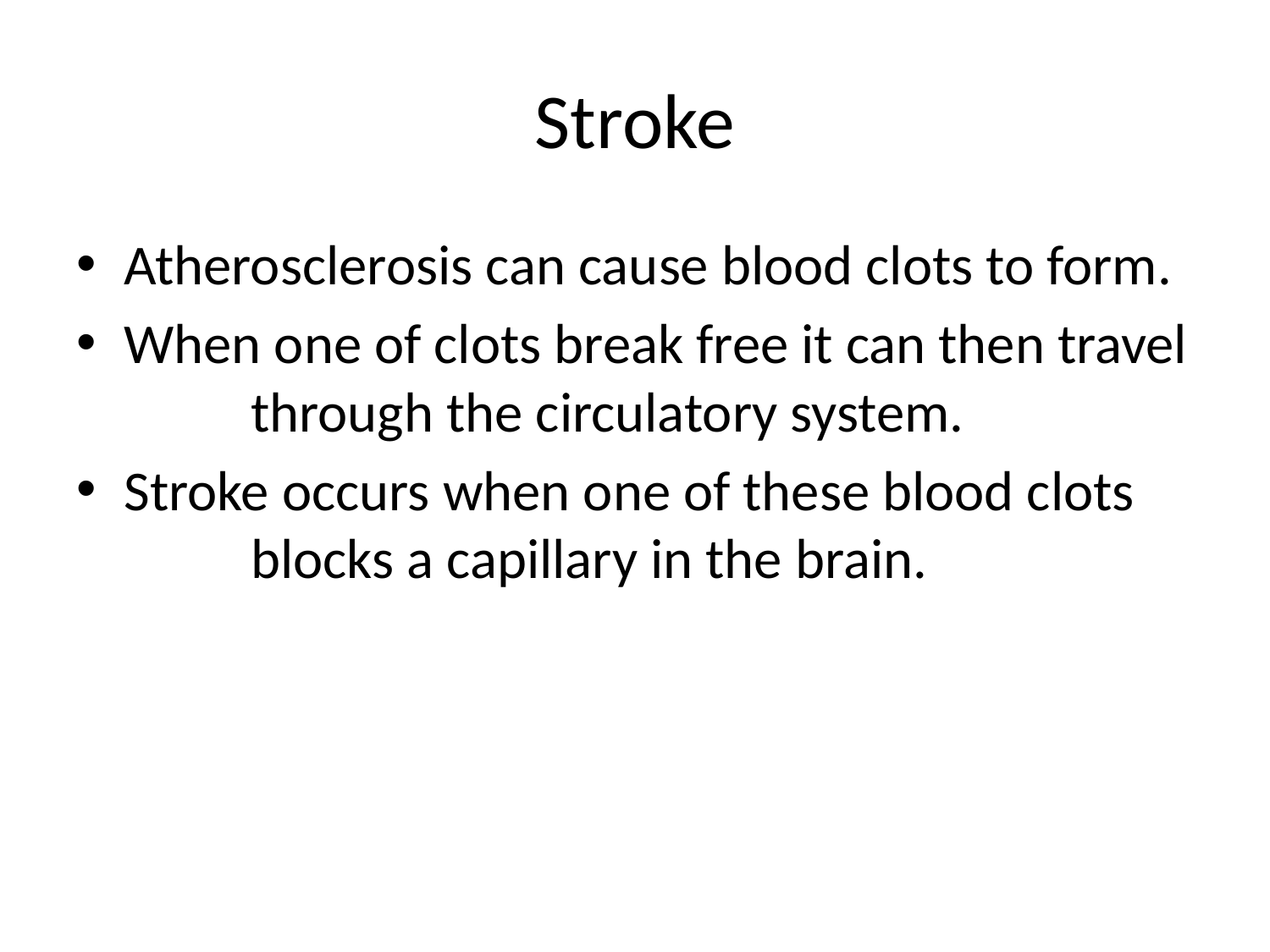

# Stroke
Atherosclerosis can cause blood clots to form.
When one of clots break free it can then travel	through the circulatory system.
Stroke occurs when one of these blood clots 	blocks a capillary in the brain.